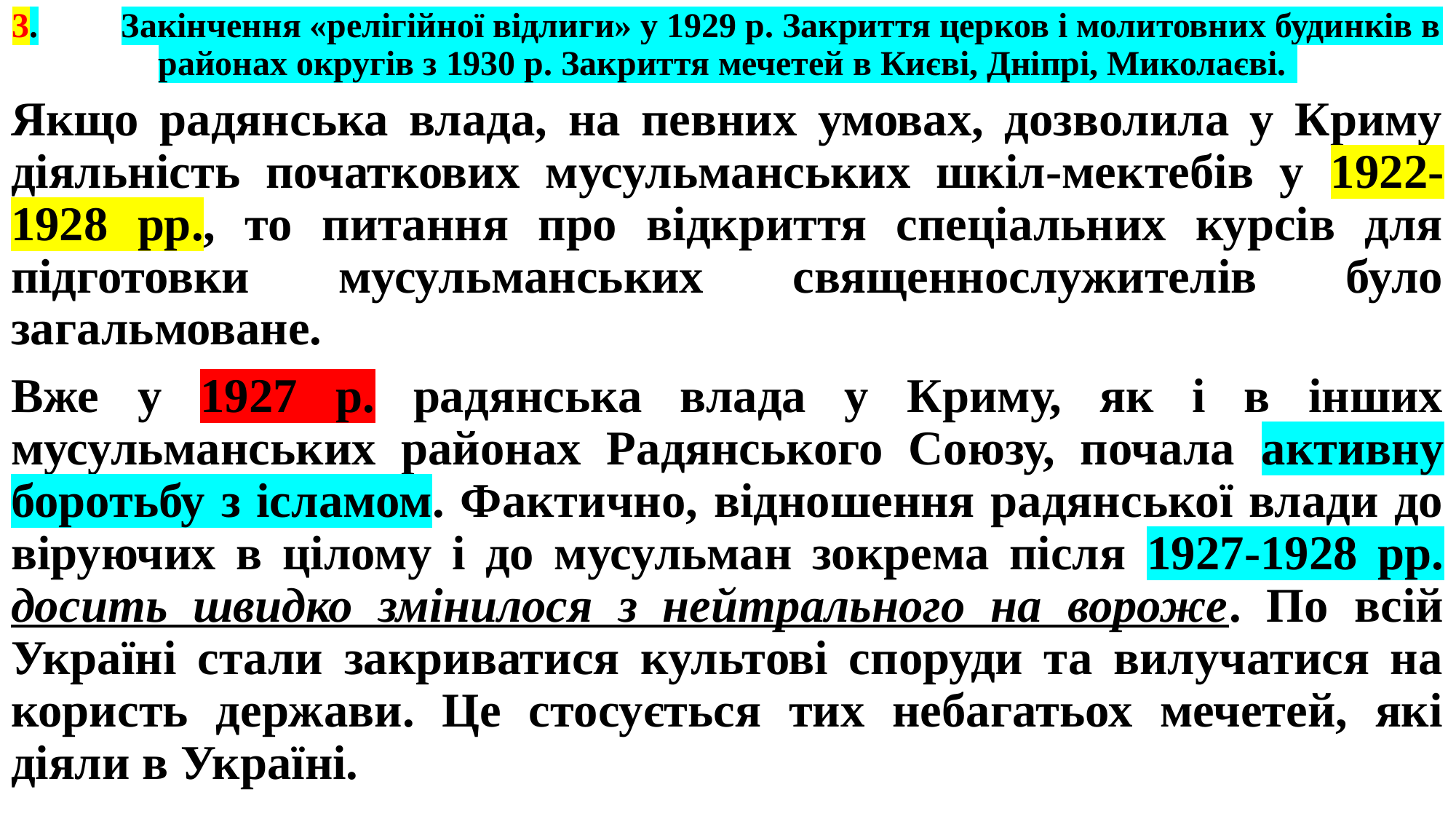

# 3.	Закінчення «релігійної відлиги» у 1929 р. Закриття церков і молитовних будинків в районах округів з 1930 р. Закриття мечетей в Києві, Дніпрі, Миколаєві.
Якщо радянська влада, на певних умовах, дозволила у Криму діяльність початкових мусульманських шкіл-мектебів у 1922-1928 рр., то питання про відкриття спеціальних курсів для підготовки мусульманських священнослужителів було загальмоване.
Вже у 1927 р. радянська влада у Криму, як і в інших мусульманських районах Радянського Союзу, почала активну боротьбу з ісламом. Фактично, відношення радянської влади до віруючих в цілому і до мусульман зокрема після 1927-1928 рр. досить швидко змінилося з нейтрального на вороже. По всій Україні стали закриватися культові споруди та вилучатися на користь держави. Це стосується тих небагатьох мечетей, які діяли в Україні.